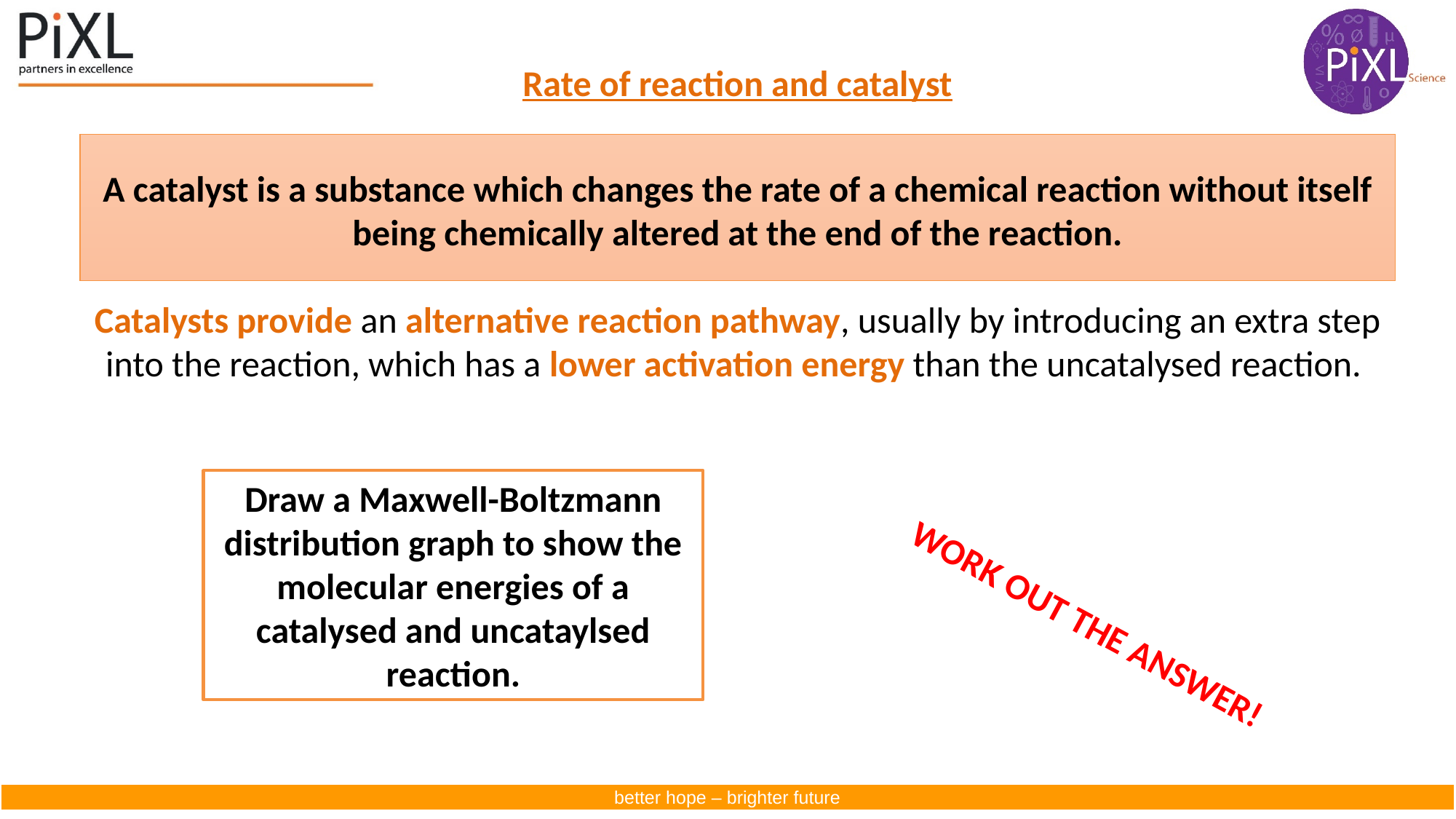

Rate of reaction and catalyst

A catalyst is a substance which changes the rate of a chemical reaction without itself being chemically altered at the end of the reaction.

Catalysts provide an alternative reaction pathway, usually by introducing an extra step into the reaction, which has a lower activation energy than the uncatalysed reaction.
Draw a Maxwell-Boltzmann distribution graph to show the molecular energies of a catalysed and uncataylsed reaction.
WORK OUT THE ANSWER!